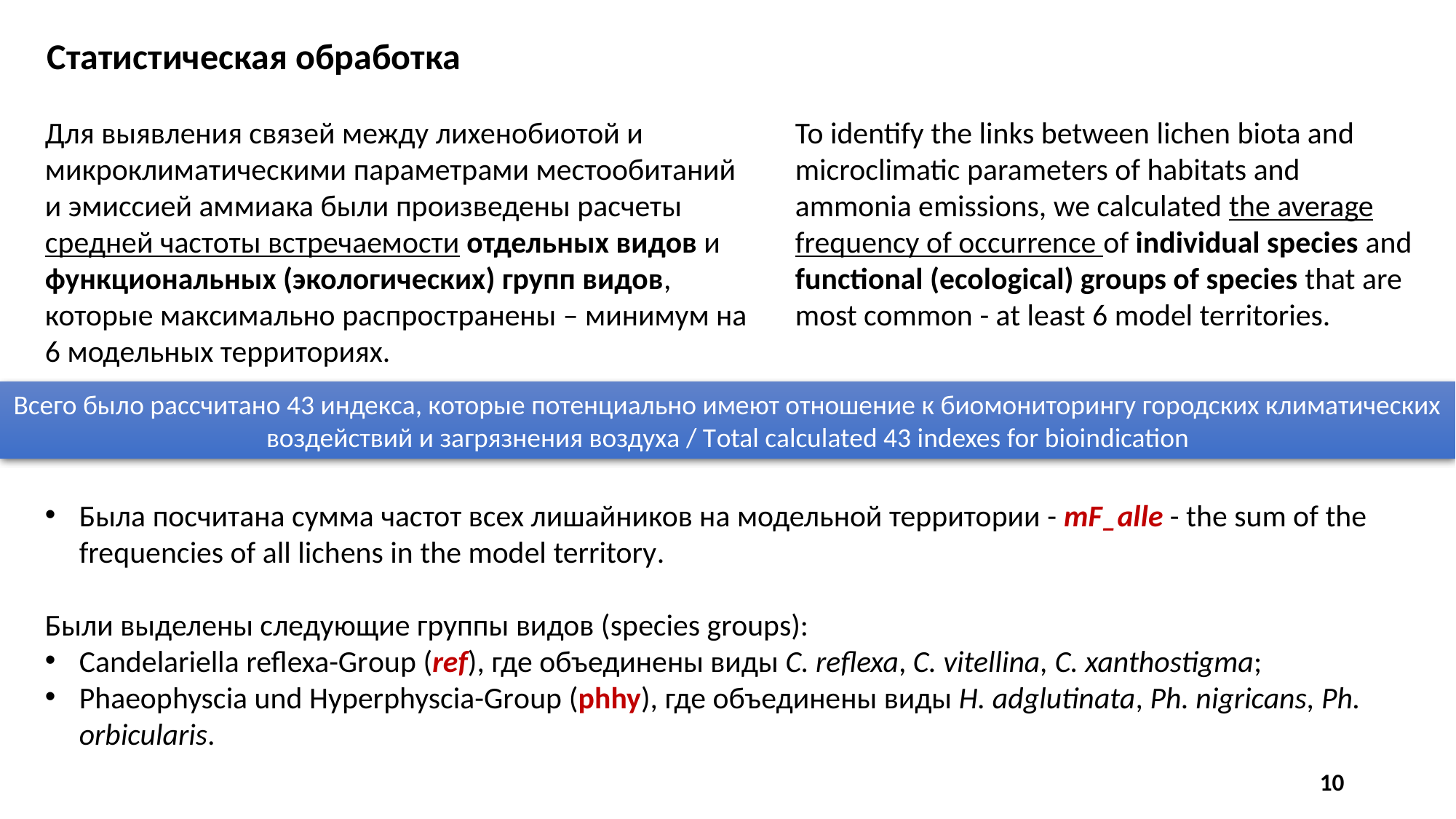

Статистическая обработка
Для выявления связей между лихенобиотой и микроклиматическими параметрами местообитаний и эмиссией аммиака были произведены расчеты средней частоты встречаемости отдельных видов и функциональных (экологических) групп видов, которые максимально распространены – минимум на 6 модельных территориях.
To identify the links between lichen biota and microclimatic parameters of habitats and ammonia emissions, we calculated the average frequency of occurrence of individual species and functional (ecological) groups of species that are most common - at least 6 model territories.
Всего было рассчитано 43 индекса, которые потенциально имеют отношение к биомониторингу городских климатических воздействий и загрязнения воздуха / Тotal calculated 43 indexes for bioindication
Была посчитана сумма частот всех лишайников на модельной территории - mF_alle - the sum of the frequencies of all lichens in the model territory.

Были выделены следующие группы видов (species groups):
Candelariella reflexa-Grоup (ref), где объединены виды C. reflexa, C. vitellina, C. xanthostigma;
Phaeophyscia und Hyperphyscia-Grоup (phhy), где объединены виды H. adglutinata, Ph. nigricans, Ph. orbicularis.
10